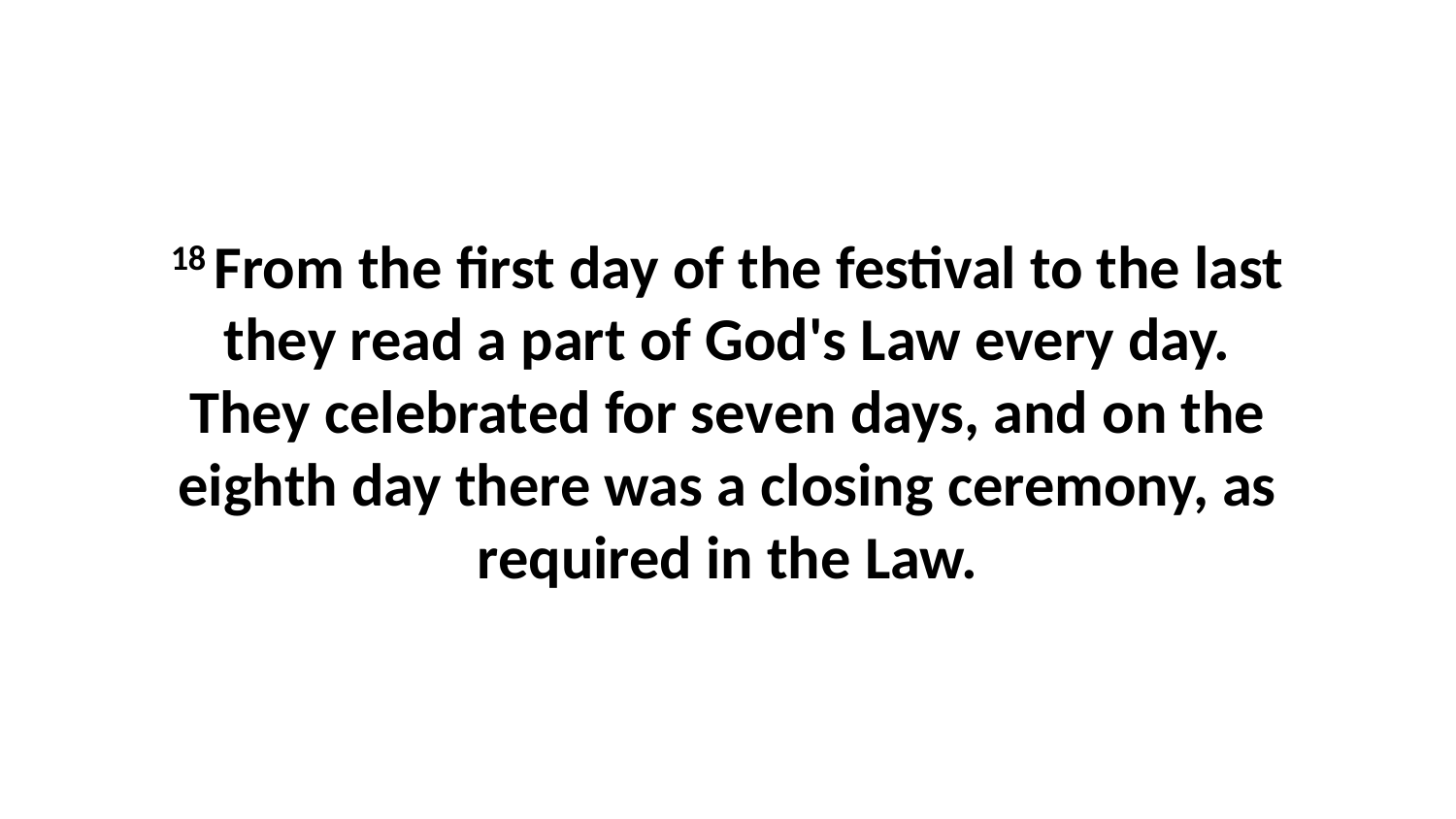

18 From the first day of the festival to the last they read a part of God's Law every day. They celebrated for seven days, and on the eighth day there was a closing ceremony, as required in the Law.